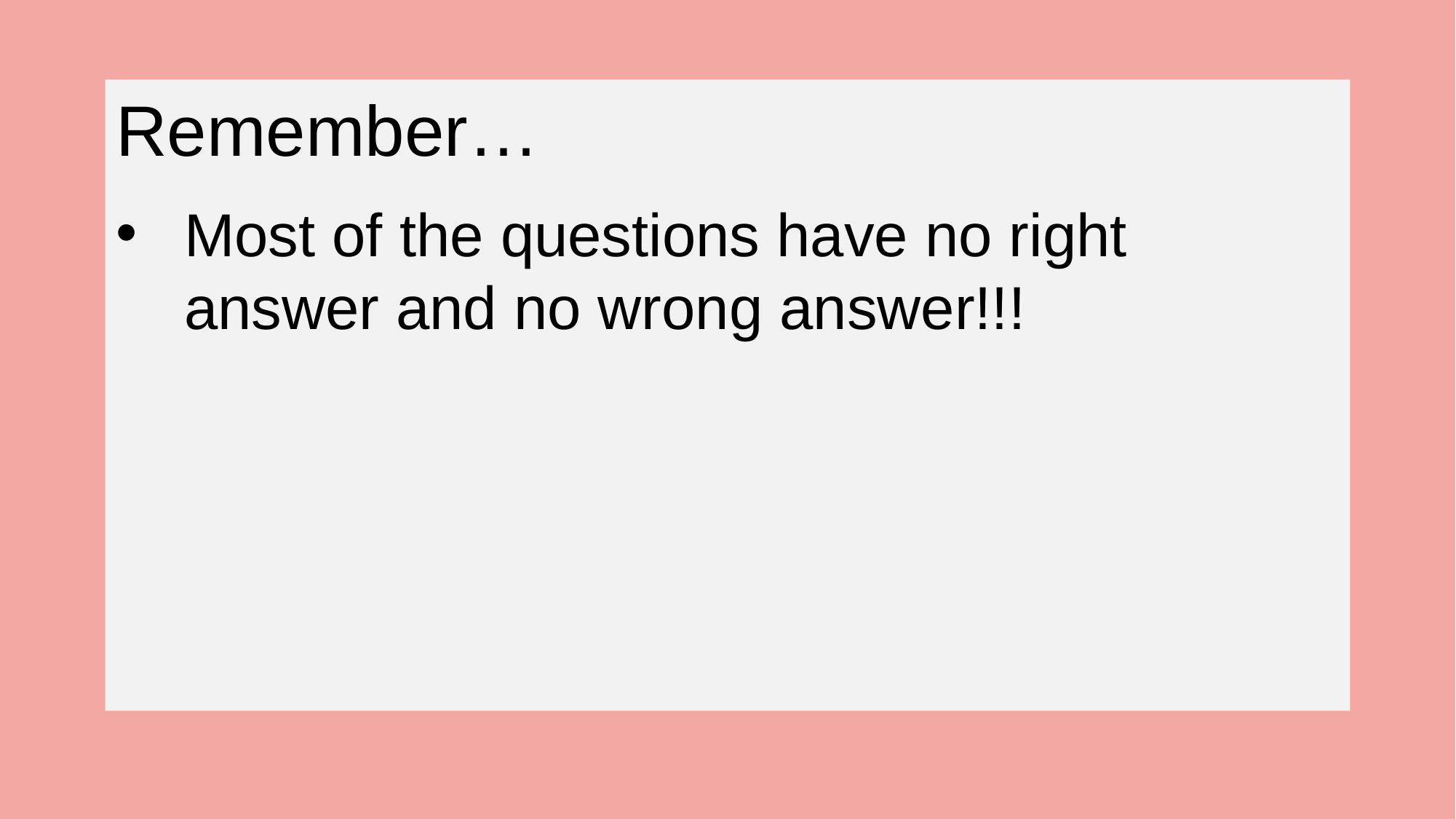

Remember…

Most of the questions have no right answer and no wrong answer!!!